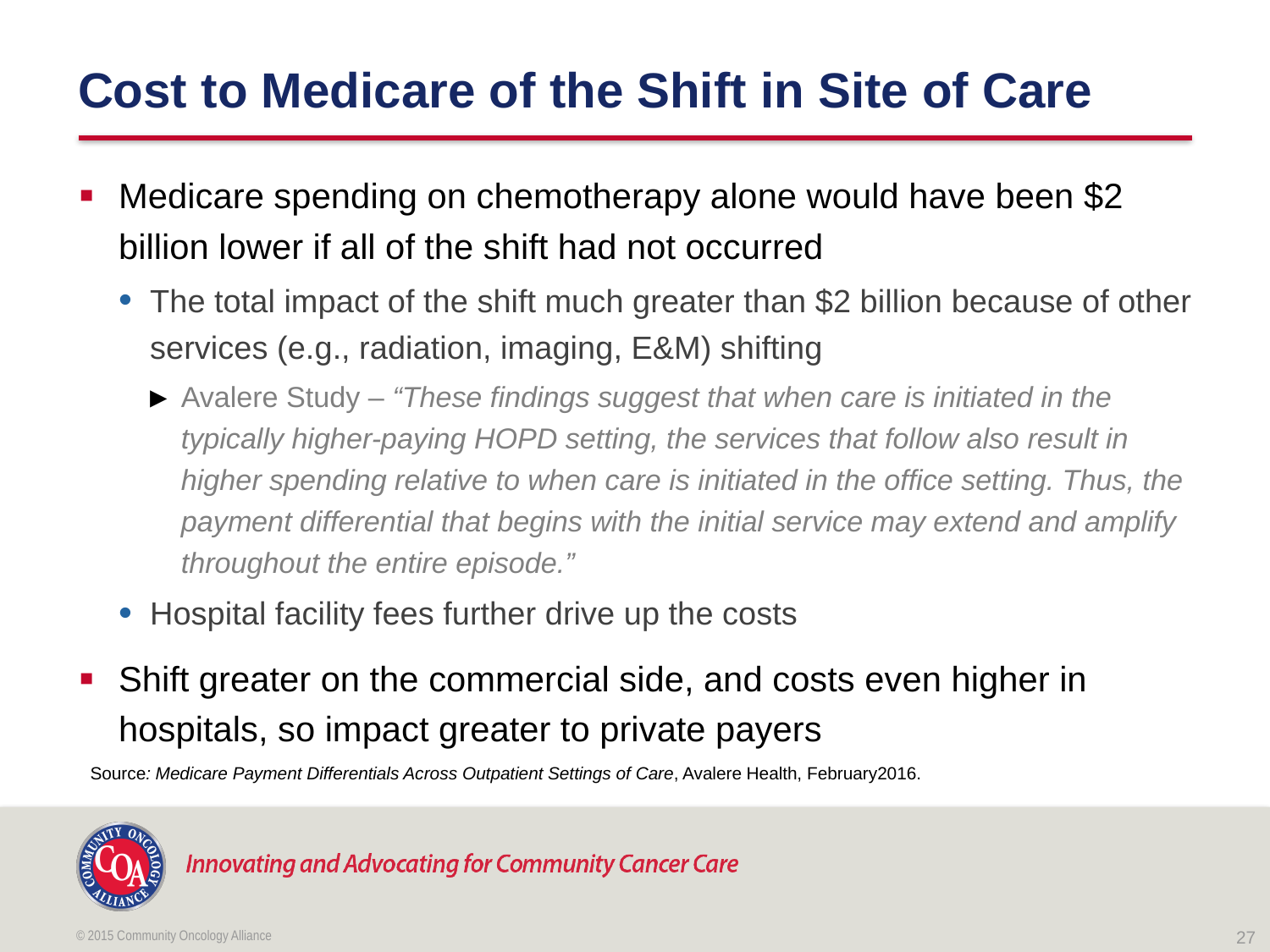

# Cost to Medicare of the Shift in Site of Care
Medicare spending on chemotherapy alone would have been $2 billion lower if all of the shift had not occurred
The total impact of the shift much greater than $2 billion because of other services (e.g., radiation, imaging, E&M) shifting
Avalere Study – “These findings suggest that when care is initiated in the typically higher-paying HOPD setting, the services that follow also result in higher spending relative to when care is initiated in the office setting. Thus, the payment differential that begins with the initial service may extend and amplify throughout the entire episode.”
Hospital facility fees further drive up the costs
Shift greater on the commercial side, and costs even higher in hospitals, so impact greater to private payers
Source: Medicare Payment Differentials Across Outpatient Settings of Care, Avalere Health, February2016.
© 2015 Community Oncology Alliance
27